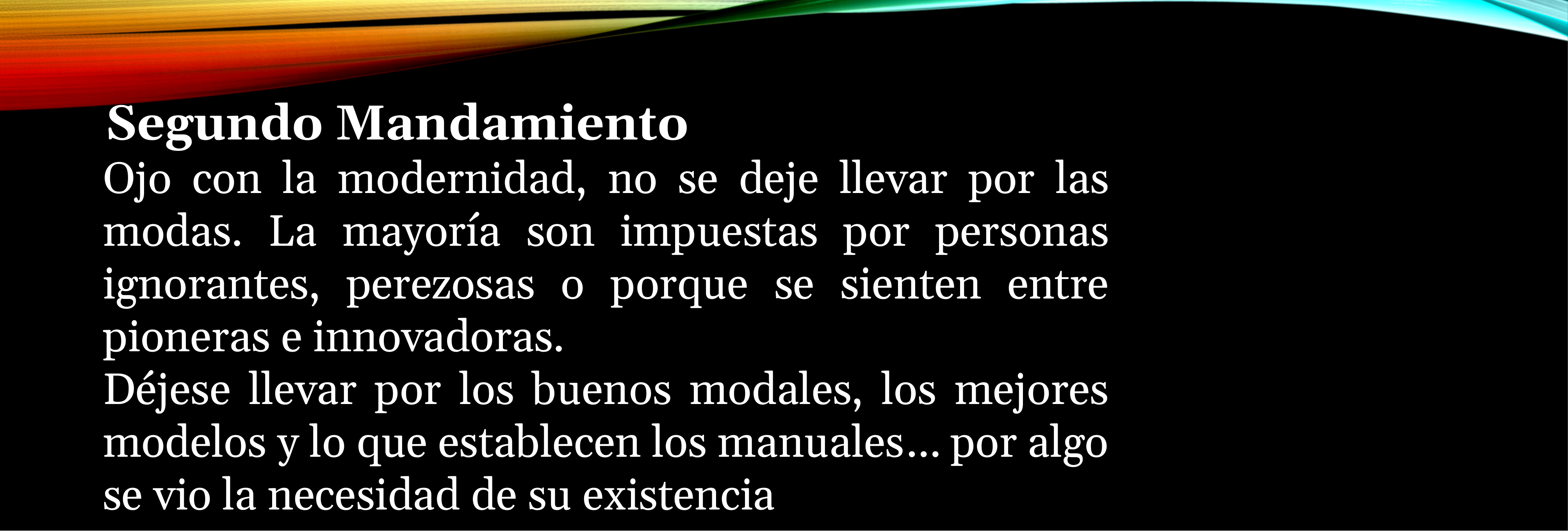

Segundo Mandamiento
Ojo con la modernidad, no se deje llevar por las modas. La mayoría son impuestas por personas ignorantes, perezosas o porque se sienten entre pioneras e innovadoras.
Déjese llevar por los buenos modales, los mejores modelos y lo que establecen los manuales… por algo se vio la necesidad de su existencia